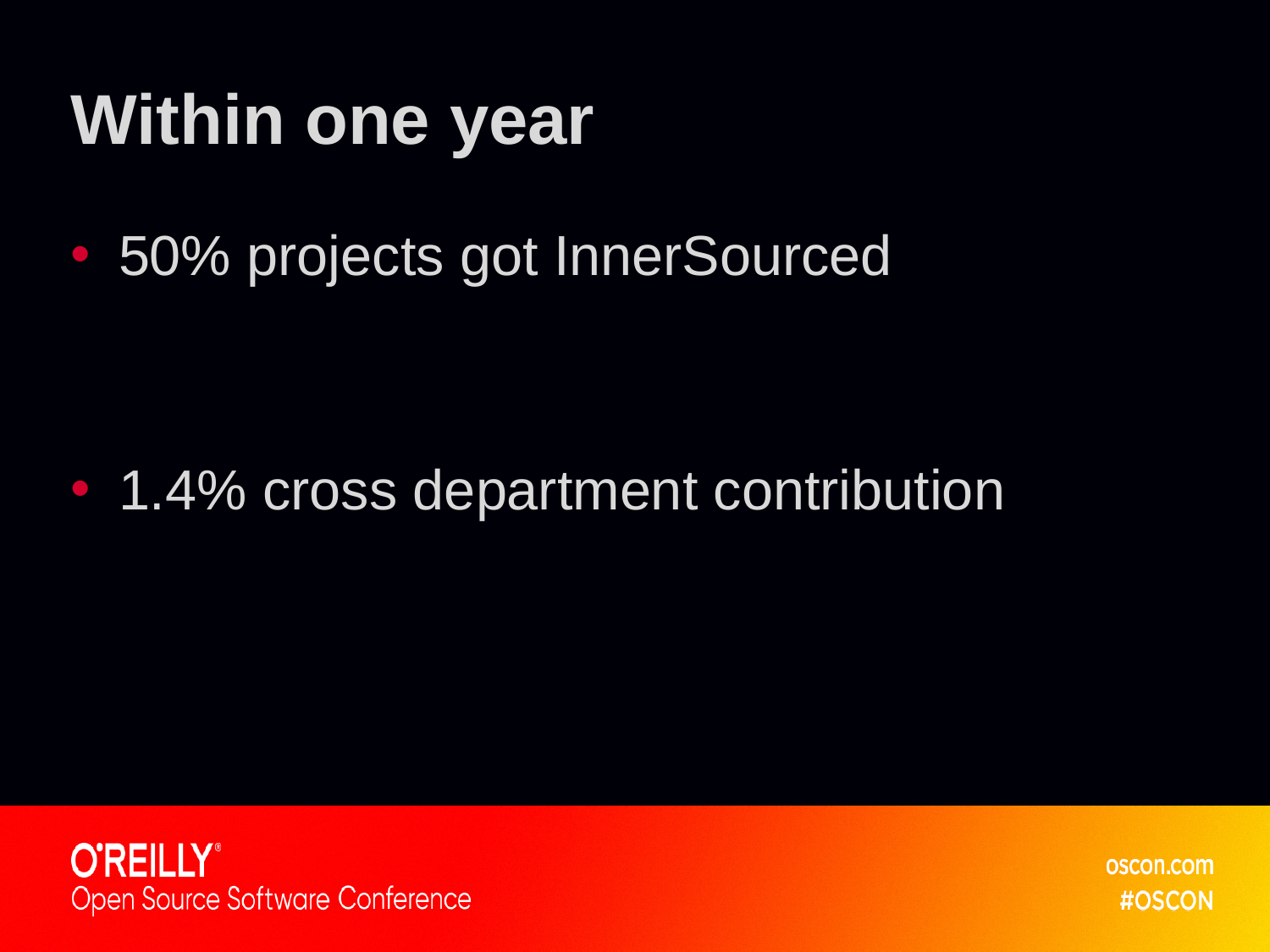

# Within one year
50% projects got InnerSourced

1.4% cross department contribution